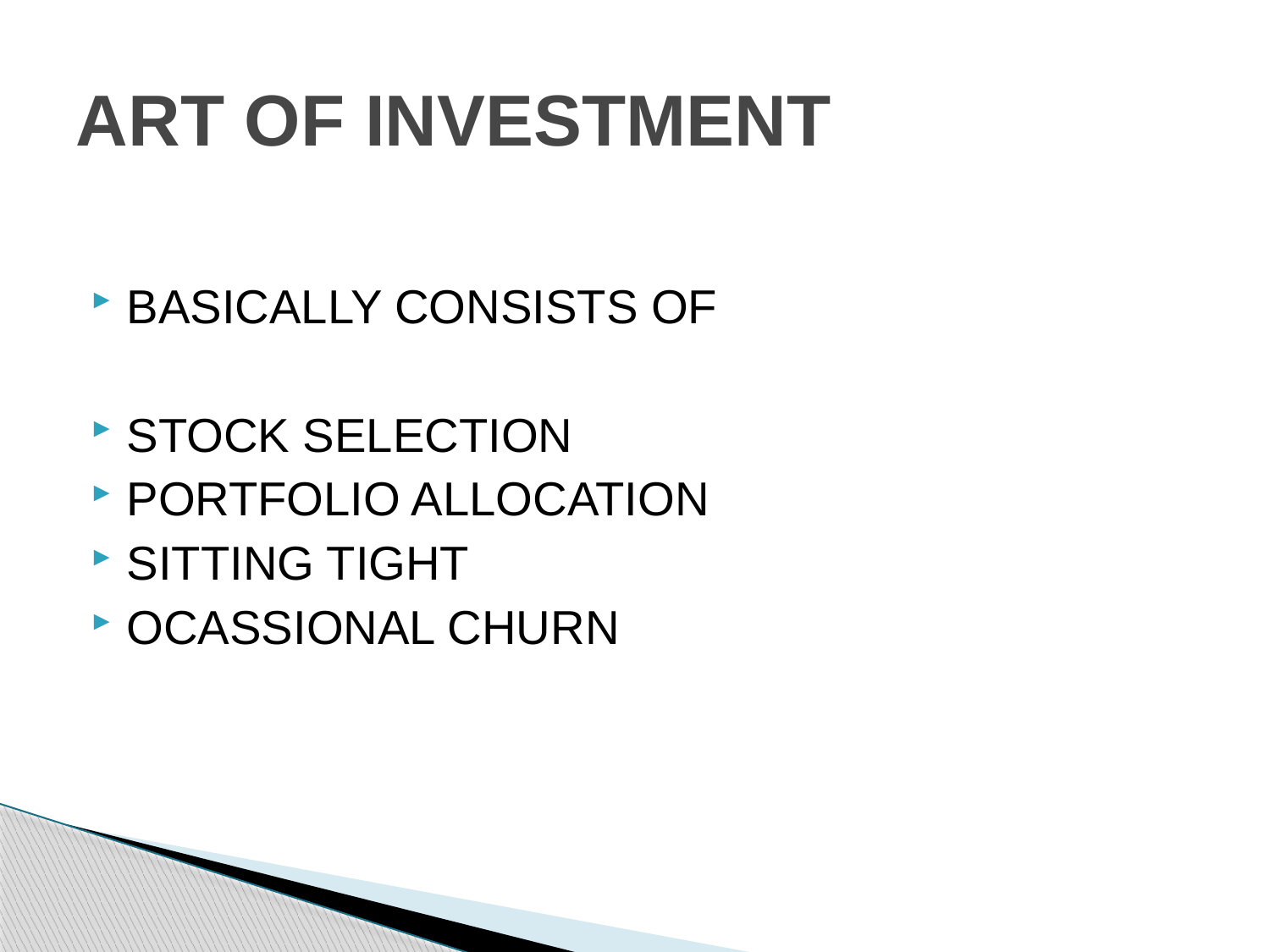

# ART OF INVESTMENT

BASICALLY CONSISTS OF

STOCK SELECTION
PORTFOLIO ALLOCATION
SITTING TIGHT
OCASSIONAL CHURN